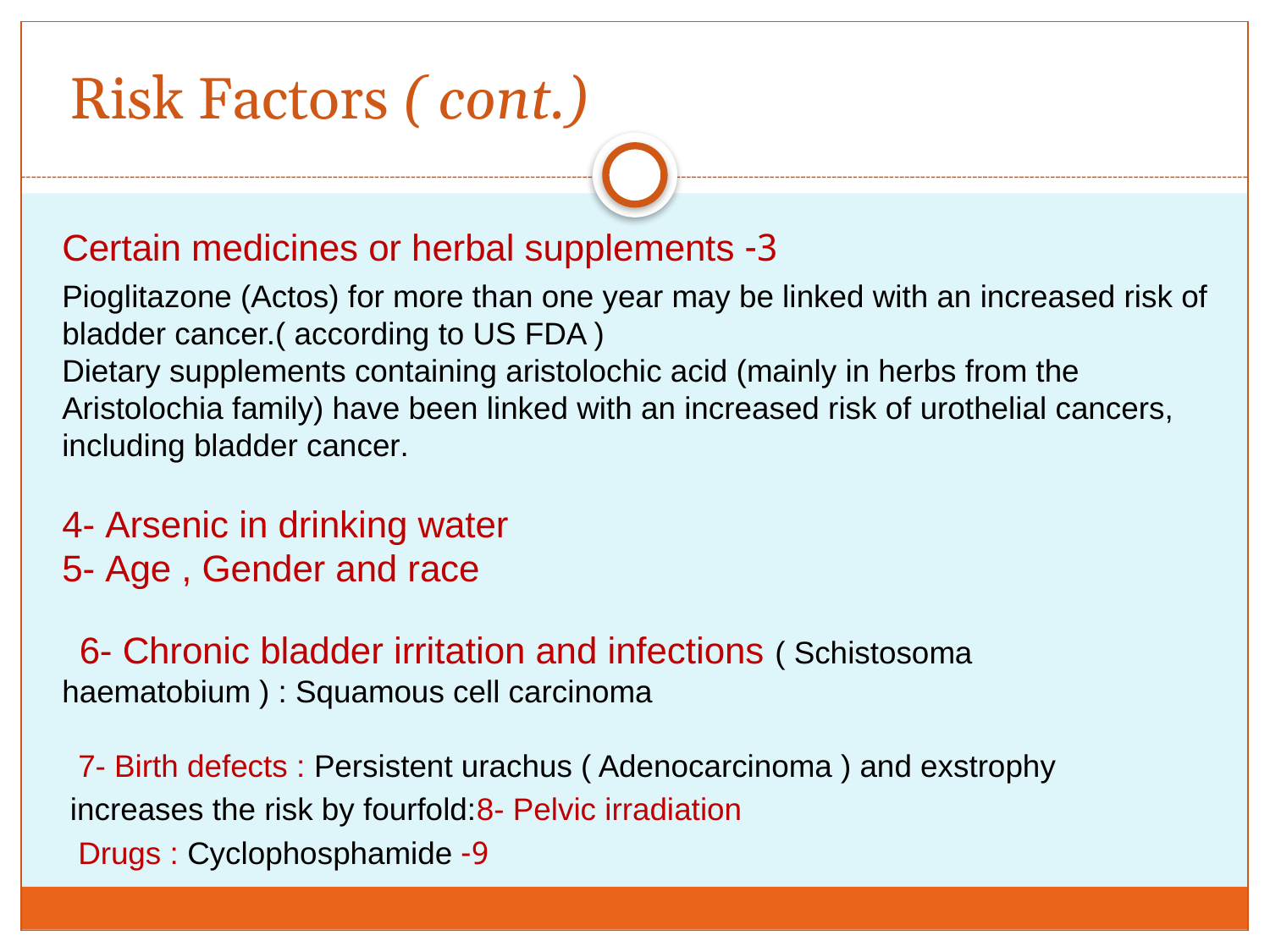

# Risk Factors ( cont.)
3- Certain medicines or herbal supplements
Pioglitazone (Actos) for more than one year may be linked with an increased risk of bladder cancer.( according to US FDA )
Dietary supplements containing aristolochic acid (mainly in herbs from the Aristolochia family) have been linked with an increased risk of urothelial cancers, including bladder cancer.
4- Arsenic in drinking water
5- Age , Gender and race
  6- Chronic bladder irritation and infections ( Schistosoma haematobium ) : Squamous cell carcinoma
7- Birth defects : Persistent urachus ( Adenocarcinoma ) and exstrophy
 increases the risk by fourfold:8- Pelvic irradiation
9- Drugs : Cyclophosphamide